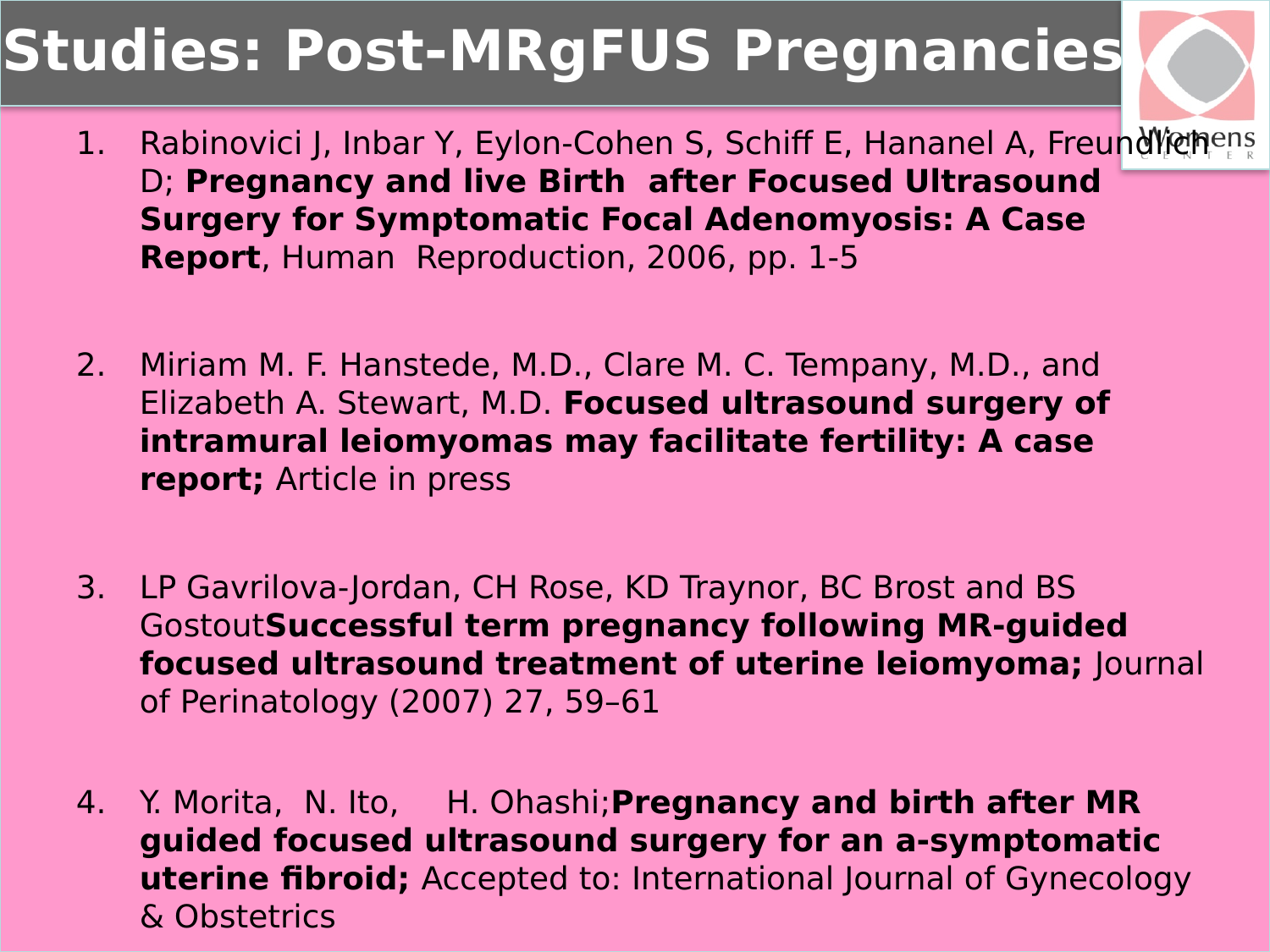

# Studies: Post-MRgFUS Pregnancies
Rabinovici J, Inbar Y, Eylon-Cohen S, Schiff E, Hananel A, Freundlich D; Pregnancy and live Birth  after Focused Ultrasound Surgery for Symptomatic Focal Adenomyosis: A Case Report, Human  Reproduction, 2006, pp. 1-5

Miriam M. F. Hanstede, M.D., Clare M. C. Tempany, M.D., and Elizabeth A. Stewart, M.D. Focused ultrasound surgery of intramural leiomyomas may facilitate fertility: A case report; Article in press

LP Gavrilova-Jordan, CH Rose, KD Traynor, BC Brost and BS GostoutSuccessful term pregnancy following MR-guided focused ultrasound treatment of uterine leiomyoma; Journal of Perinatology (2007) 27, 59–61

Y. Morita,  N. Ito,　H. Ohashi;Pregnancy and birth after MR guided focused ultrasound surgery for an a-symptomatic uterine fibroid; Accepted to: International Journal of Gynecology & Obstetrics